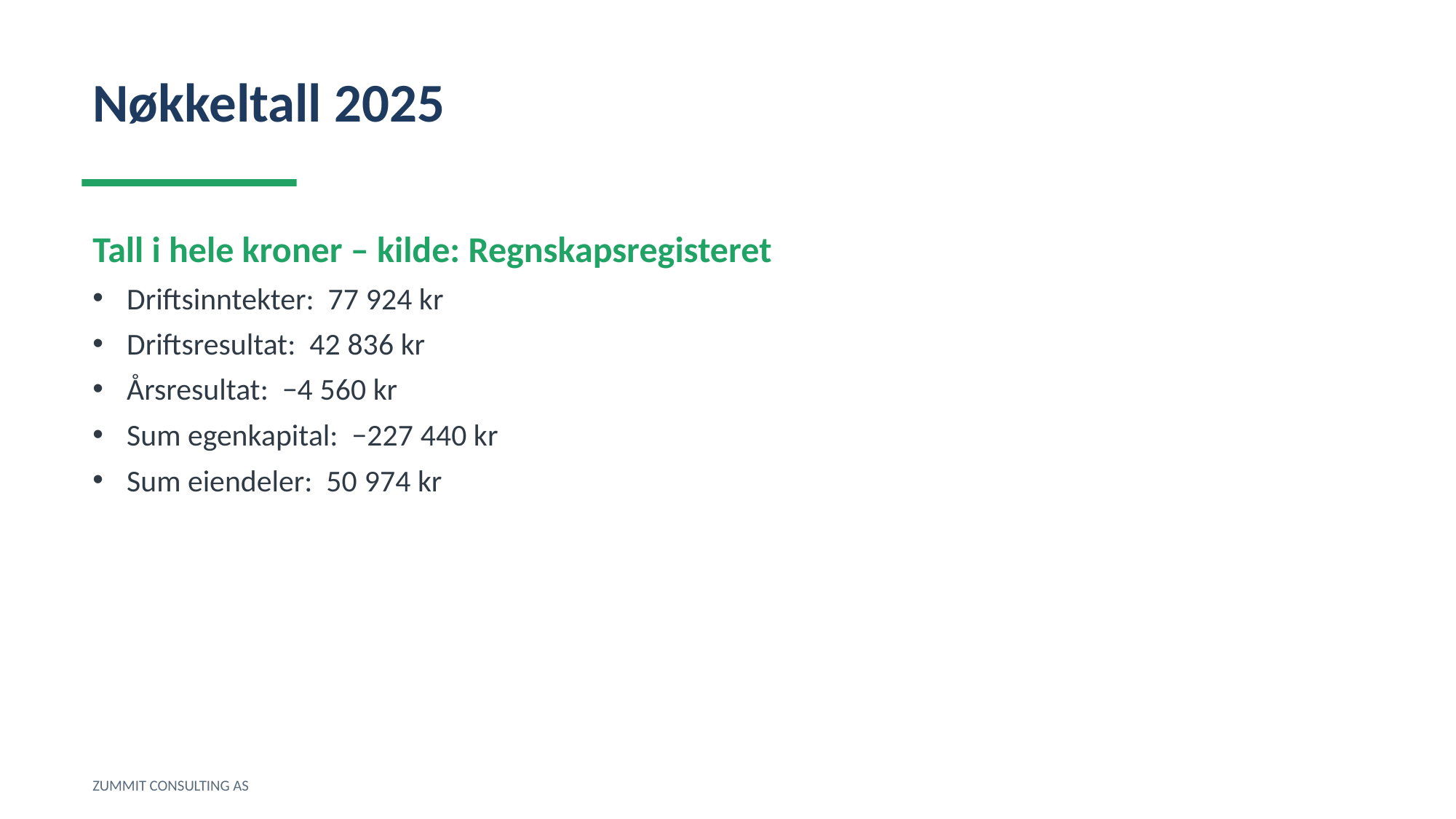

Nøkkeltall 2025

Tall i hele kroner – kilde: Regnskapsregisteret
Driftsinntekter:  77 924 kr
Driftsresultat:  42 836 kr
Årsresultat:  −4 560 kr
Sum egenkapital:  −227 440 kr
Sum eiendeler:  50 974 kr
ZUMMIT CONSULTING AS